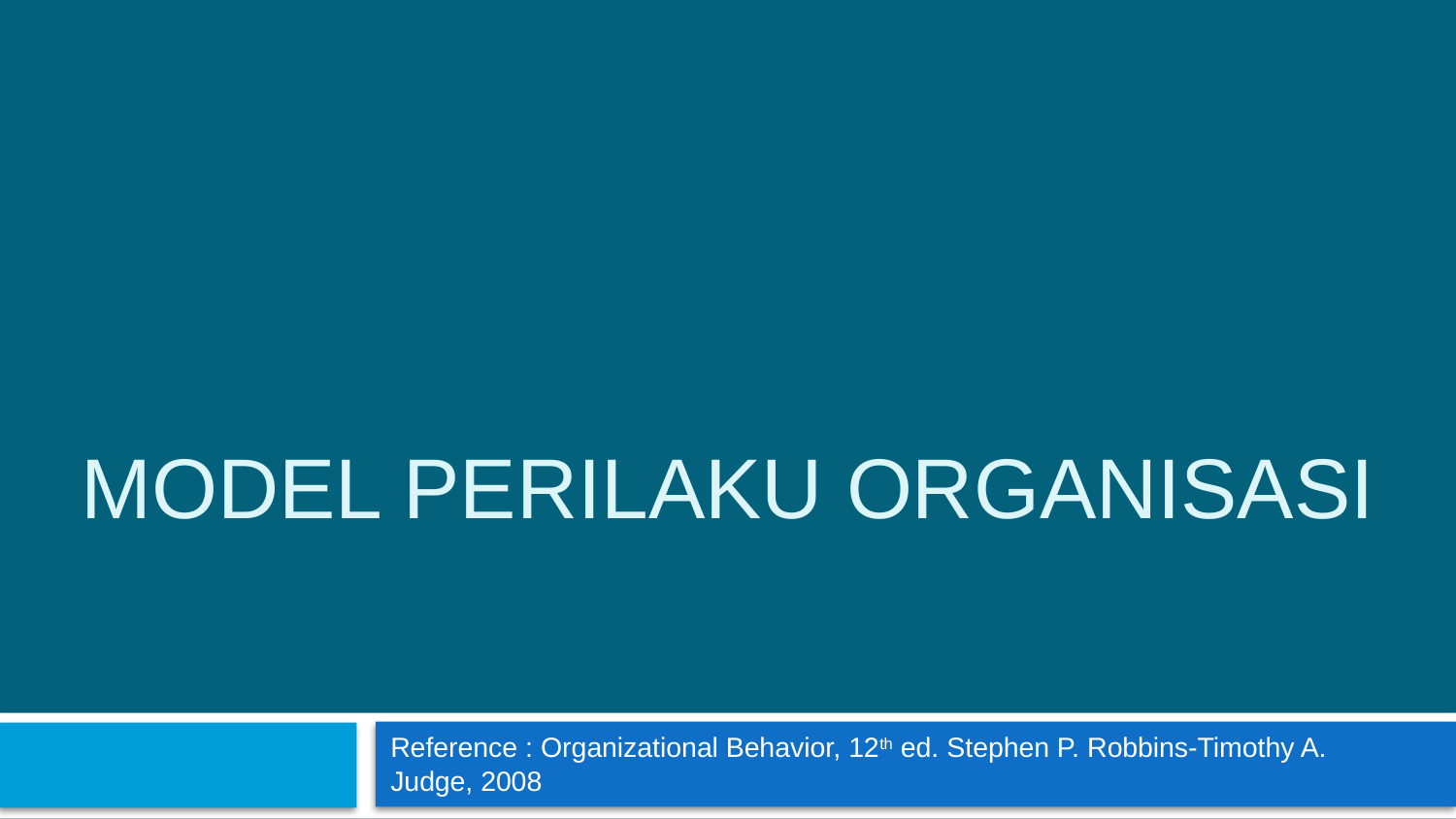

# Model perilaku organisasi
Reference : Organizational Behavior, 12th ed. Stephen P. Robbins-Timothy A. Judge, 2008